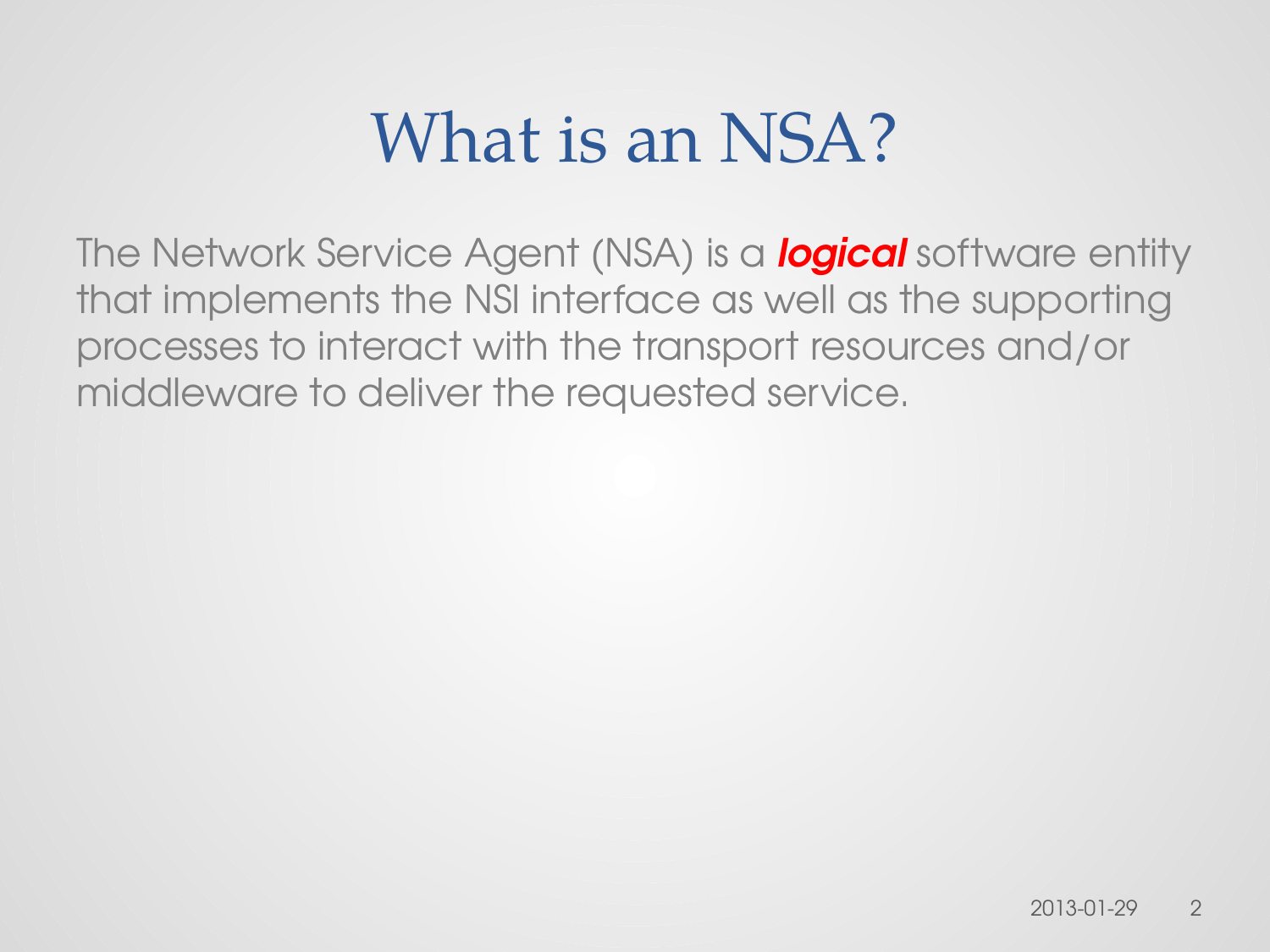

# What is an NSA?
The Network Service Agent (NSA) is a logical software entity that implements the NSI interface as well as the supporting processes to interact with the transport resources and/or middleware to deliver the requested service.
2013-01-29
2